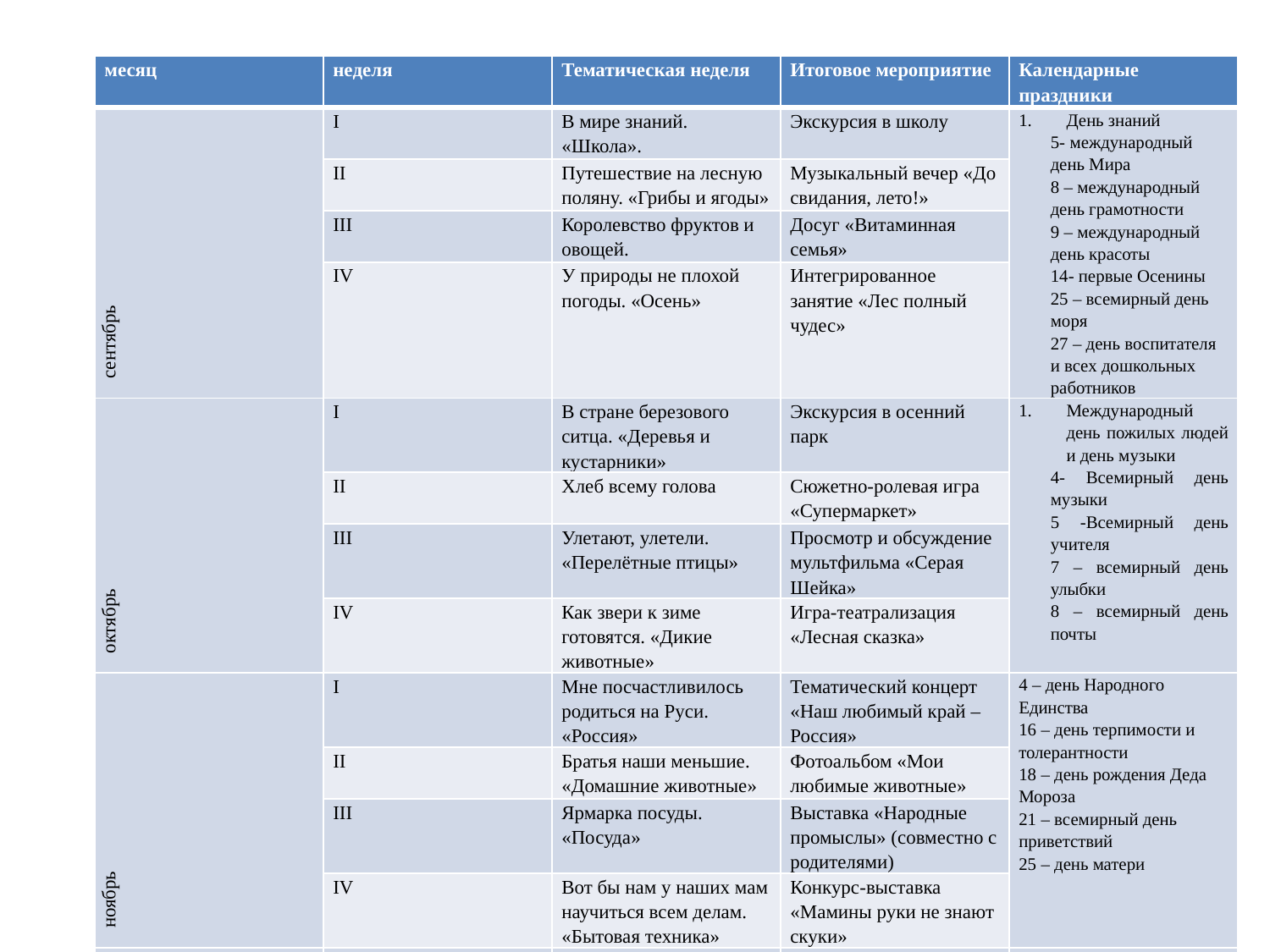

#
| месяц | неделя | Тематическая неделя | Итоговое мероприятие | Календарные праздники |
| --- | --- | --- | --- | --- |
| сентябрь | I | В мире знаний. «Школа». | Экскурсия в школу | День знаний 5- международный день Мира 8 – международный день грамотности 9 – международный день красоты 14- первые Осенины 25 – всемирный день моря 27 – день воспитателя и всех дошкольных работников |
|  | II | Путешествие на лесную поляну. «Грибы и ягоды» | Музыкальный вечер «До свидания, лето!» |  |
|  | III | Королевство фруктов и овощей. | Досуг «Витаминная семья» |  |
|  | IV | У природы не плохой погоды. «Осень» | Интегрированное занятие «Лес полный чудес» |  |
| октябрь | I | В стране березового ситца. «Деревья и кустарники» | Экскурсия в осенний парк | Международный день пожилых людей и день музыки 4- Всемирный день музыки 5 -Всемирный день учителя 7 – всемирный день улыбки 8 – всемирный день почты |
|  | II | Хлеб всему голова | Сюжетно-ролевая игра «Супермаркет» |  |
|  | III | Улетают, улетели. «Перелётные птицы» | Просмотр и обсуждение мультфильма «Серая Шейка» |  |
|  | IV | Как звери к зиме готовятся. «Дикие животные» | Игра-театрализация «Лесная сказка» |  |
| ноябрь | I | Мне посчастливилось родиться на Руси. «Россия» | Тематический концерт «Наш любимый край – Россия» | 4 – день Народного Единства 16 – день терпимости и толерантности 18 – день рождения Деда Мороза 21 – всемирный день приветствий 25 – день матери |
|  | II | Братья наши меньшие. «Домашние животные» | Фотоальбом «Мои любимые животные» |  |
|  | III | Ярмарка посуды. «Посуда» | Выставка «Народные промыслы» (совместно с родителями) |  |
|  | IV | Вот бы нам у наших мам научиться всем делам. «Бытовая техника» | Конкурс-выставка «Мамины руки не знают скуки» |  |
| декабрь | I | Раз, два, три, четыре – много мебели в квартире. «Мебель» | Изготовление мебели из бросового материала. Выставка поделок. | 1 – день Воинской Славы России 3 – день памяти богатыря Святогора 9 – день Героев Отечества России 11 – всемирный день детского телевидения 15 – международный день чая |
|  | II | Будем одеваться красиво. «Одежда, обувь, головные уборы». | Интегрированное занятие «В королевстве моды» |  |
|  | III | Трудно птицам зимовать. «Зимующие птицы» | Изготовление кормушек, экскурсия в парк и развешивание кормушек. |  |
|  | IV | Мастерская игрушки | Выставка «Разнообразный мир игрушек» |  |
|  | V | Приключения у новогодней ёлки | Новогодний музыкальный утренник |  |
|  |  |  |  |  |